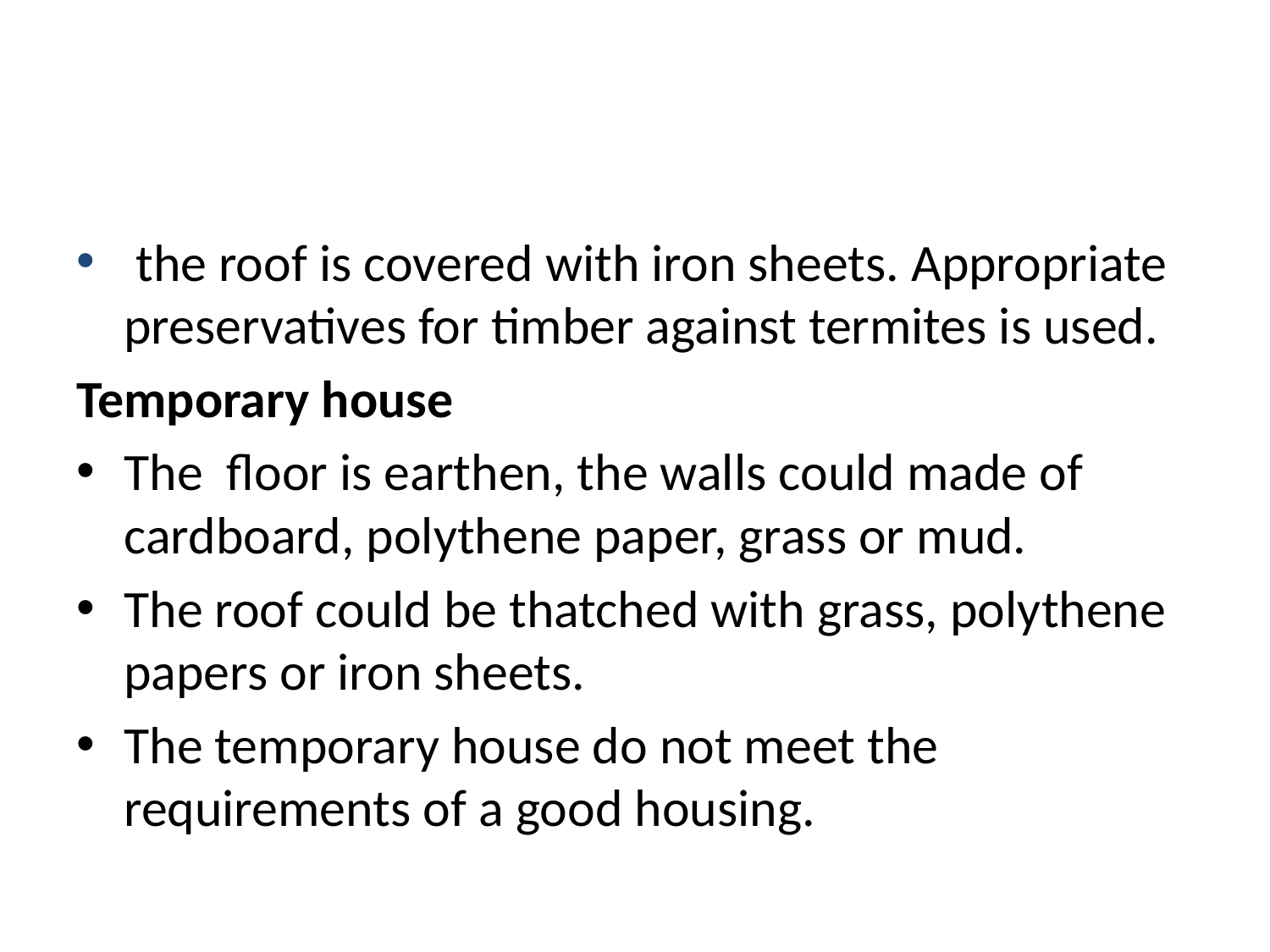

#
 the roof is covered with iron sheets. Appropriate preservatives for timber against termites is used.
Temporary house
The  floor is earthen, the walls could made of cardboard, polythene paper, grass or mud.
The roof could be thatched with grass, polythene papers or iron sheets.
The temporary house do not meet the requirements of a good housing.